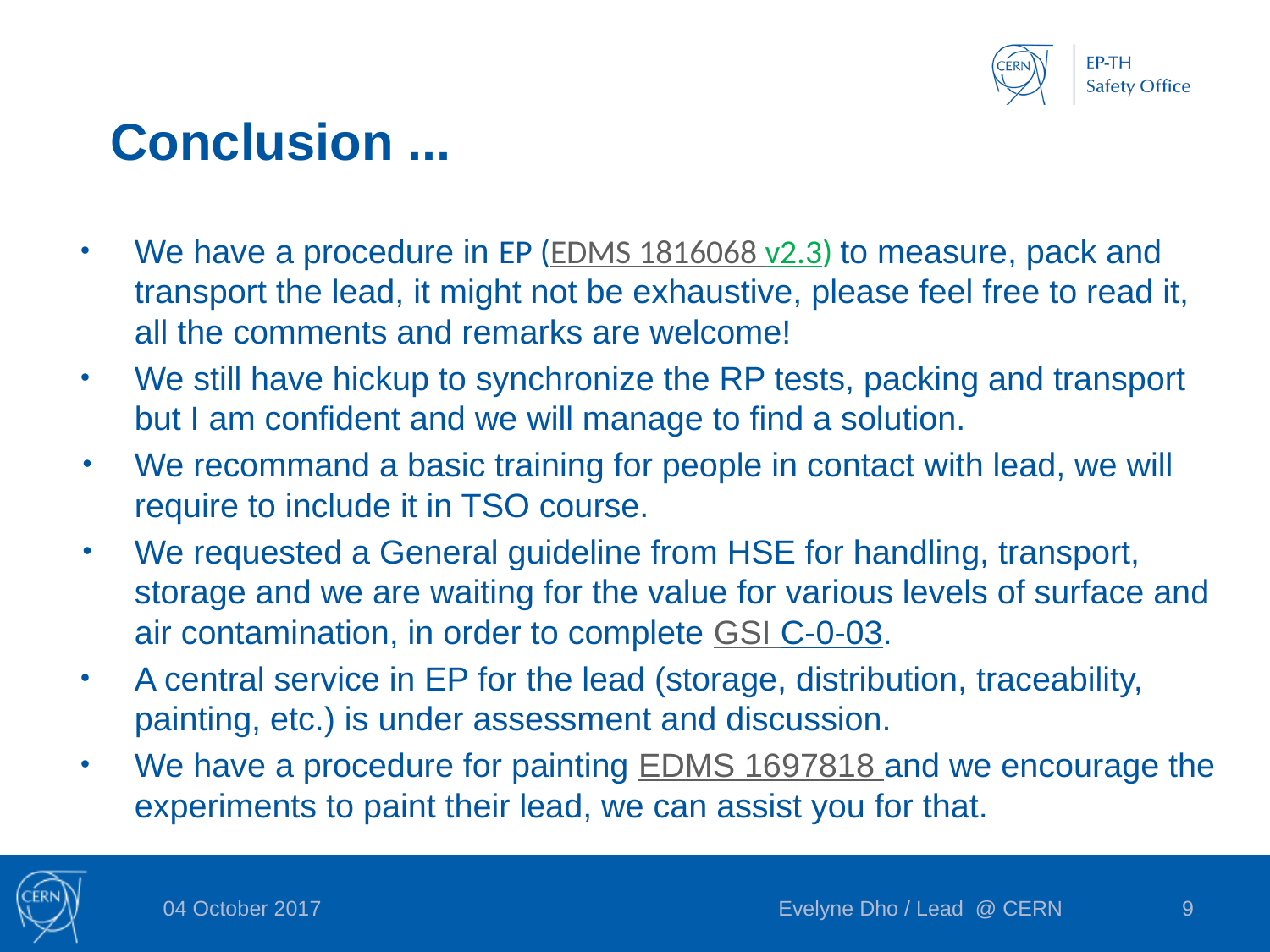

# Conclusion ...

We have a procedure in EP (EDMS 1816068 v2.3) to measure, pack and transport the lead, it might not be exhaustive, please feel free to read it, all the comments and remarks are welcome!
We still have hickup to synchronize the RP tests, packing and transport but I am confident and we will manage to find a solution.
We recommand a basic training for people in contact with lead, we will require to include it in TSO course.
We requested a General guideline from HSE for handling, transport, storage and we are waiting for the value for various levels of surface and air contamination, in order to complete GSI C-0-03.
A central service in EP for the lead (storage, distribution, traceability, painting, etc.) is under assessment and discussion.
We have a procedure for painting EDMS 1697818 and we encourage the experiments to paint their lead, we can assist you for that.

04 October 2017
Evelyne Dho / Lead  @ CERN
9